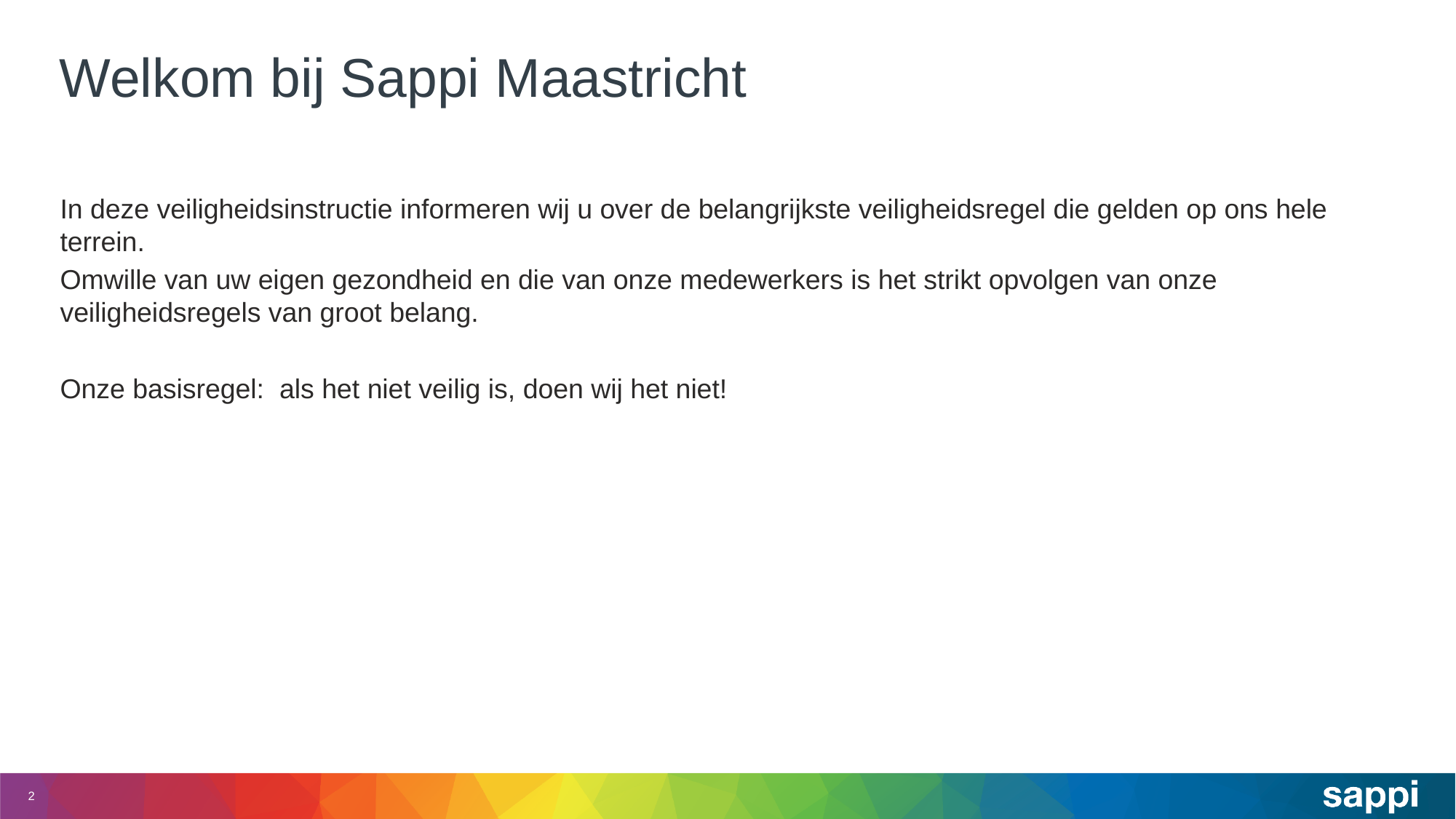

# Welkom bij Sappi Maastricht

In deze veiligheidsinstructie informeren wij u over de belangrijkste veiligheidsregel die gelden op ons hele terrein.
Omwille van uw eigen gezondheid en die van onze medewerkers is het strikt opvolgen van onze veiligheidsregels van groot belang.

Onze basisregel:  als het niet veilig is, doen wij het niet!
2